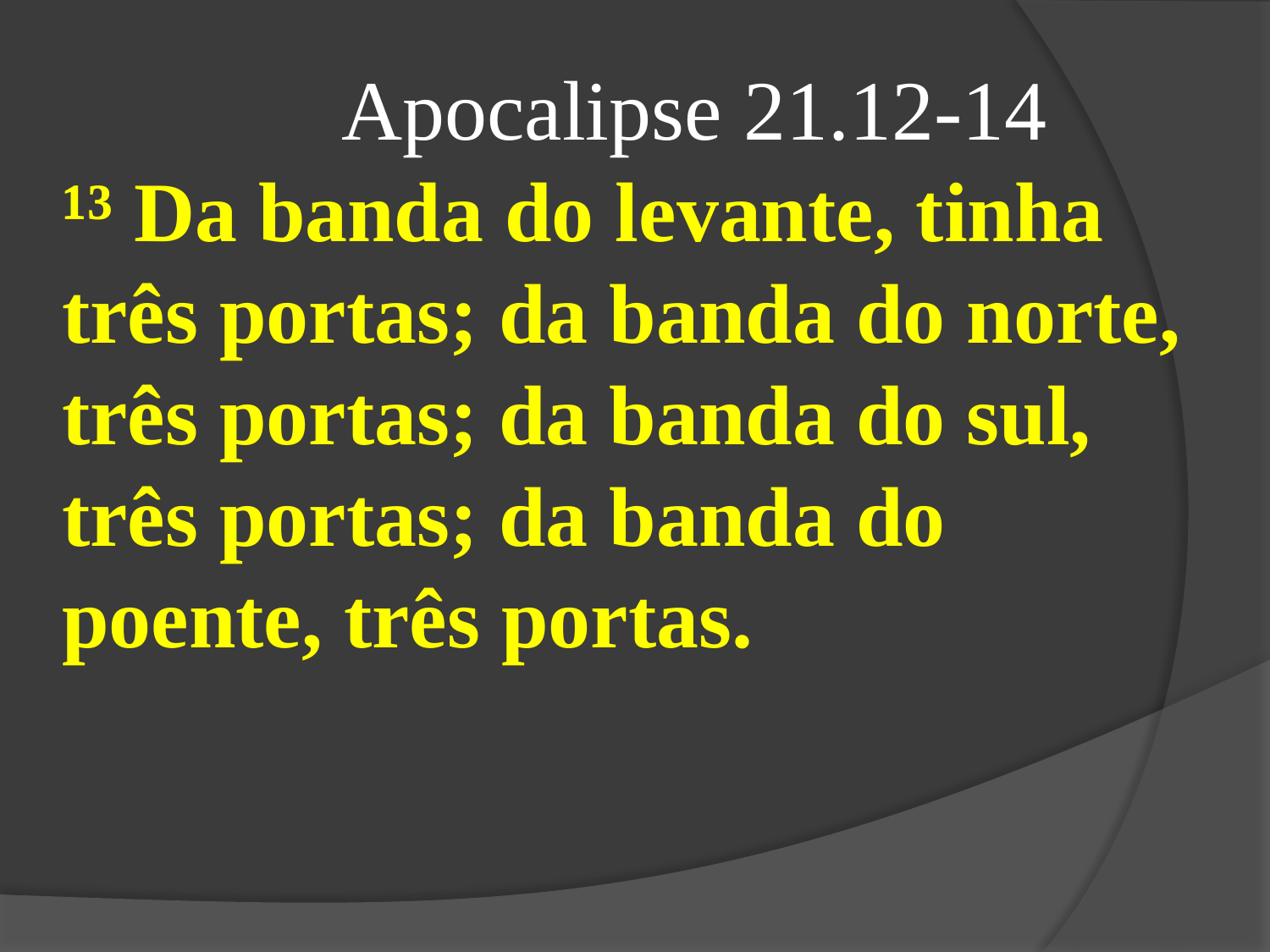

Apocalipse 21.12-14
¹³ Da banda do levante, tinha três portas; da banda do norte, três portas; da banda do sul, três portas; da banda do poente, três portas.